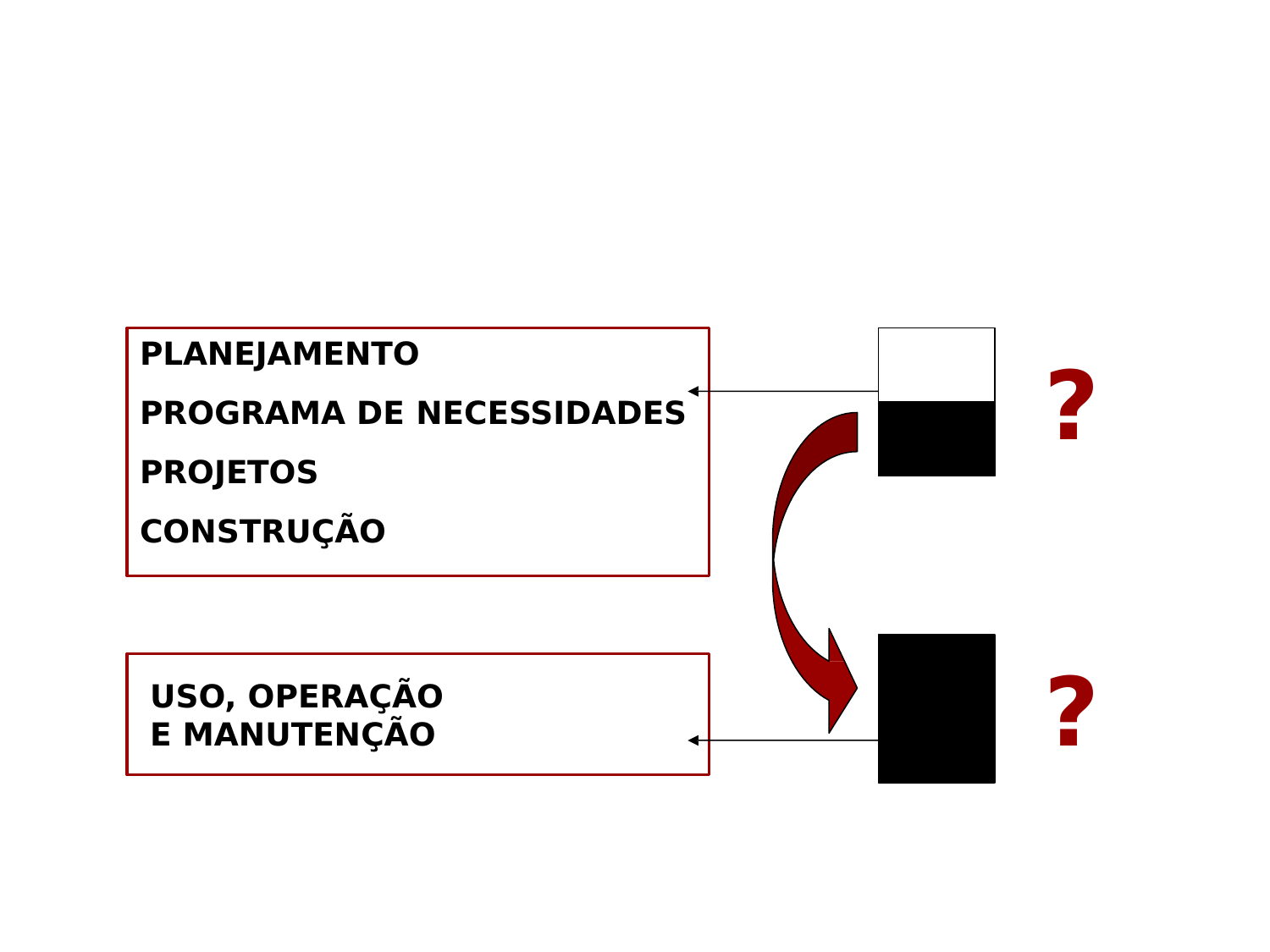

PLANEJAMENTO
PROGRAMA DE NECESSIDADES
PROJETOS
CONSTRUÇÃO

# ?

?
USO, OPERAÇÃO E MANUTENÇÃO